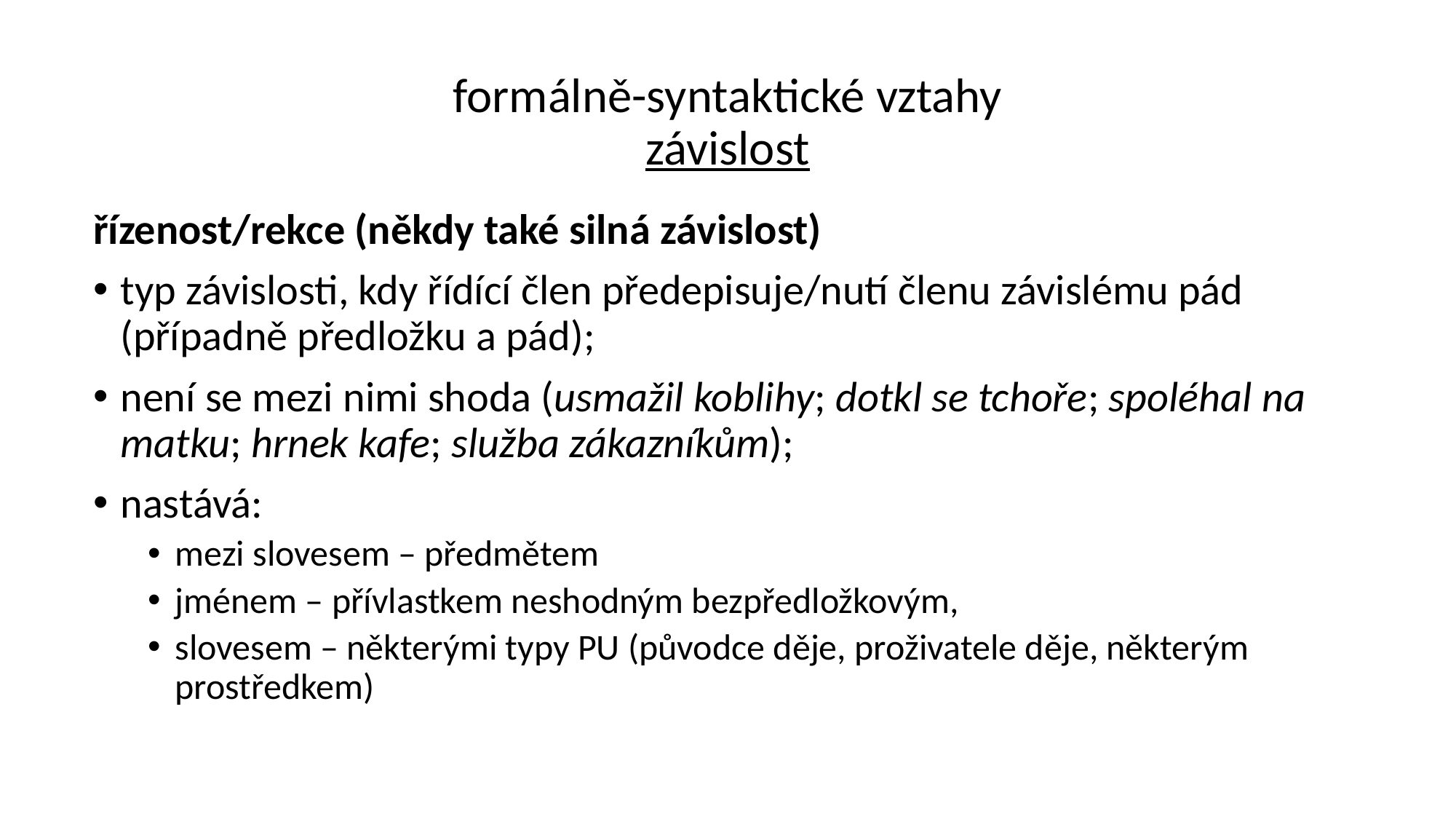

# formálně-syntaktické vztahy závislost
řízenost/rekce (někdy také silná závislost)
typ závislosti, kdy řídící člen předepisuje/nutí členu závislému pád (případně předložku a pád);
není se mezi nimi shoda (usmažil koblihy; dotkl se tchoře; spoléhal na matku; hrnek kafe; služba zákazníkům);
nastává:
mezi slovesem – předmětem
jménem – přívlastkem neshodným bezpředložkovým,
slovesem – některými typy PU (původce děje, proživatele děje, některým prostředkem)